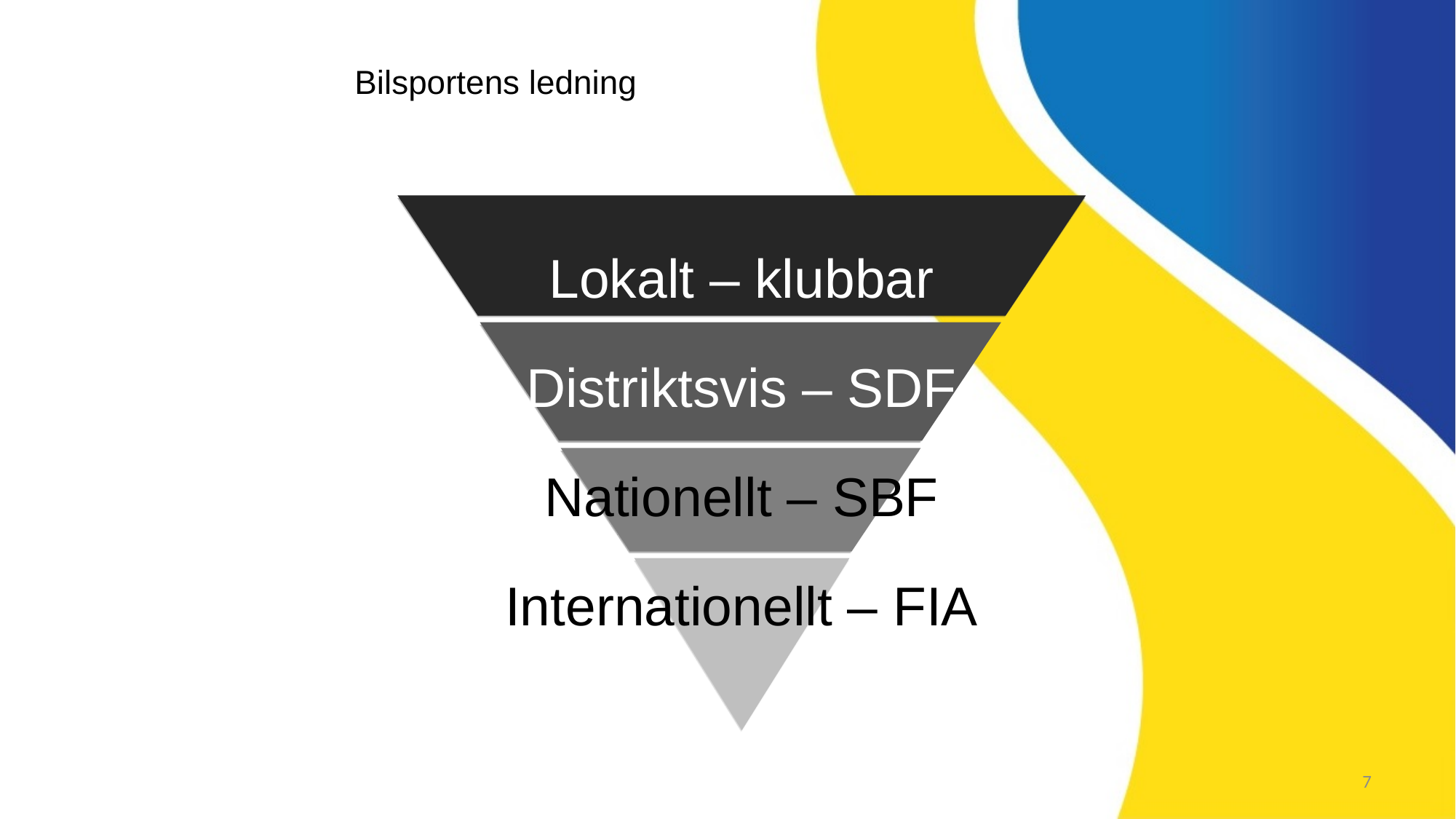

Bilsportens ledning

Lokalt – klubbar
Distriktsvis – SDF
Nationellt – SBF
Internationellt – FIA

7